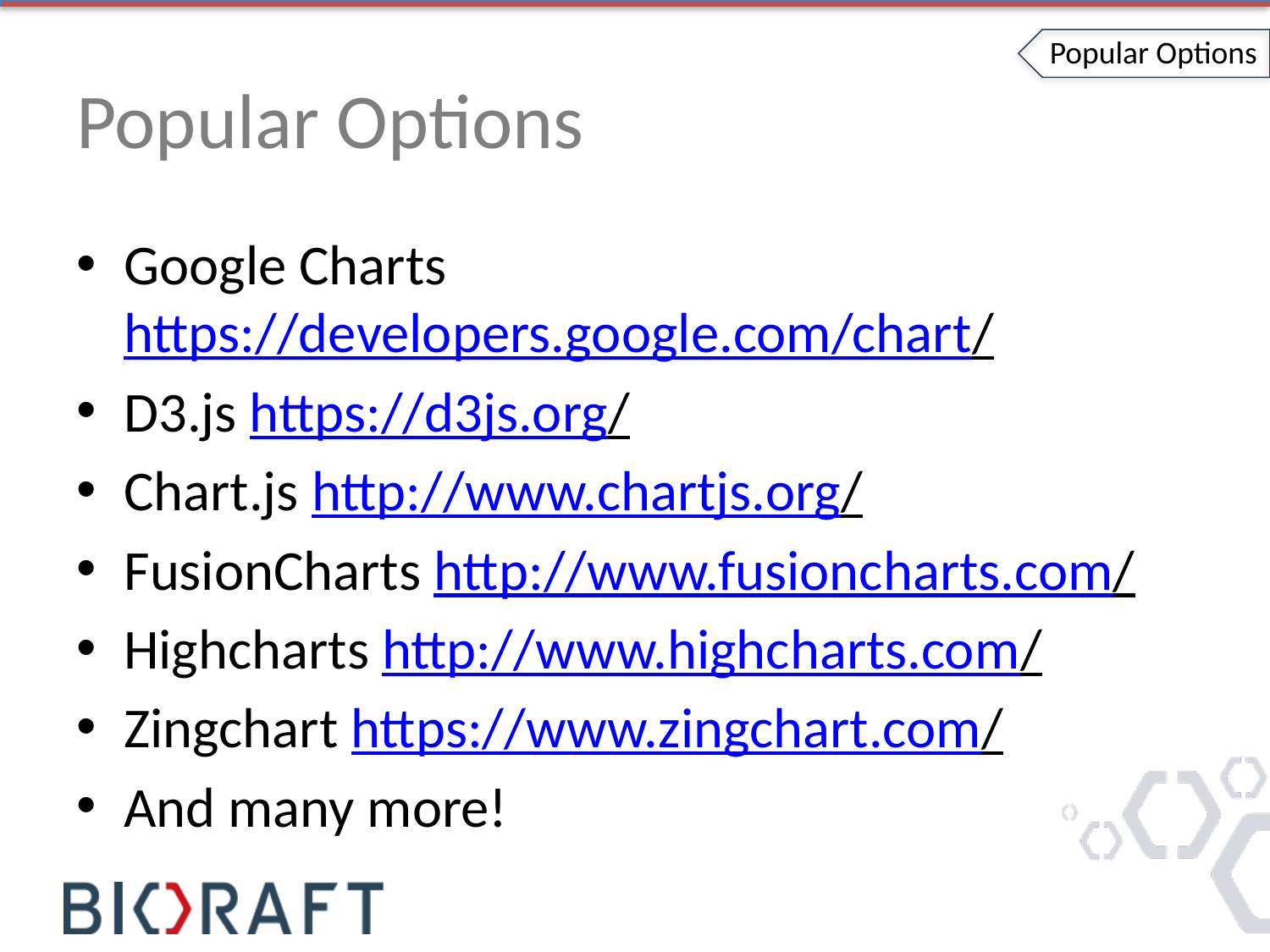

Popular Options

# Popular Options
Google Charts https://developers.google.com/chart/
D3.js https://d3js.org/
Chart.js http://www.chartjs.org/
FusionCharts http://www.fusioncharts.com/
Highcharts http://www.highcharts.com/
Zingchart https://www.zingchart.com/
And many more!